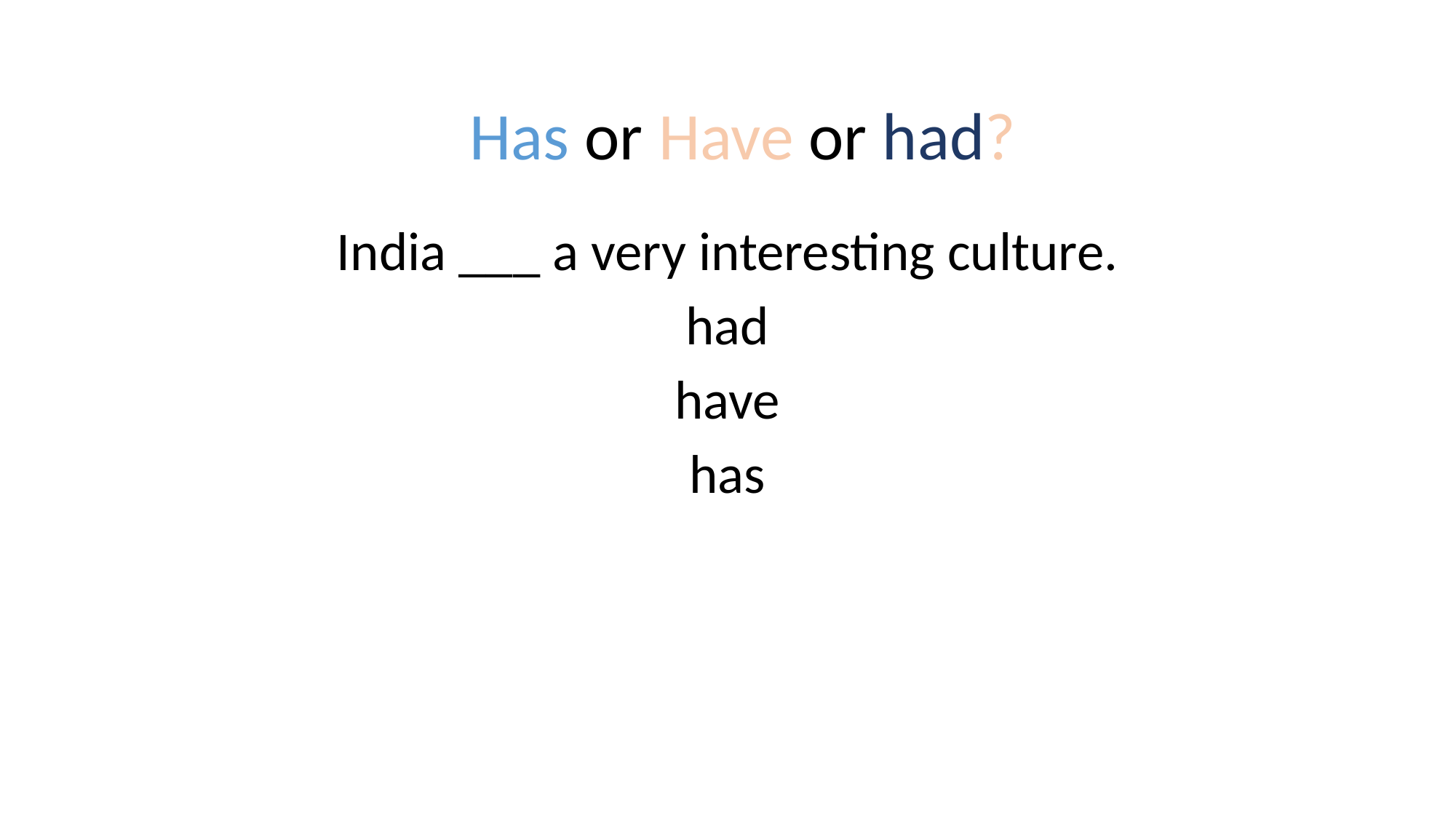

#
Has or Have or had?
India ___ a very interesting culture.
had
have
has